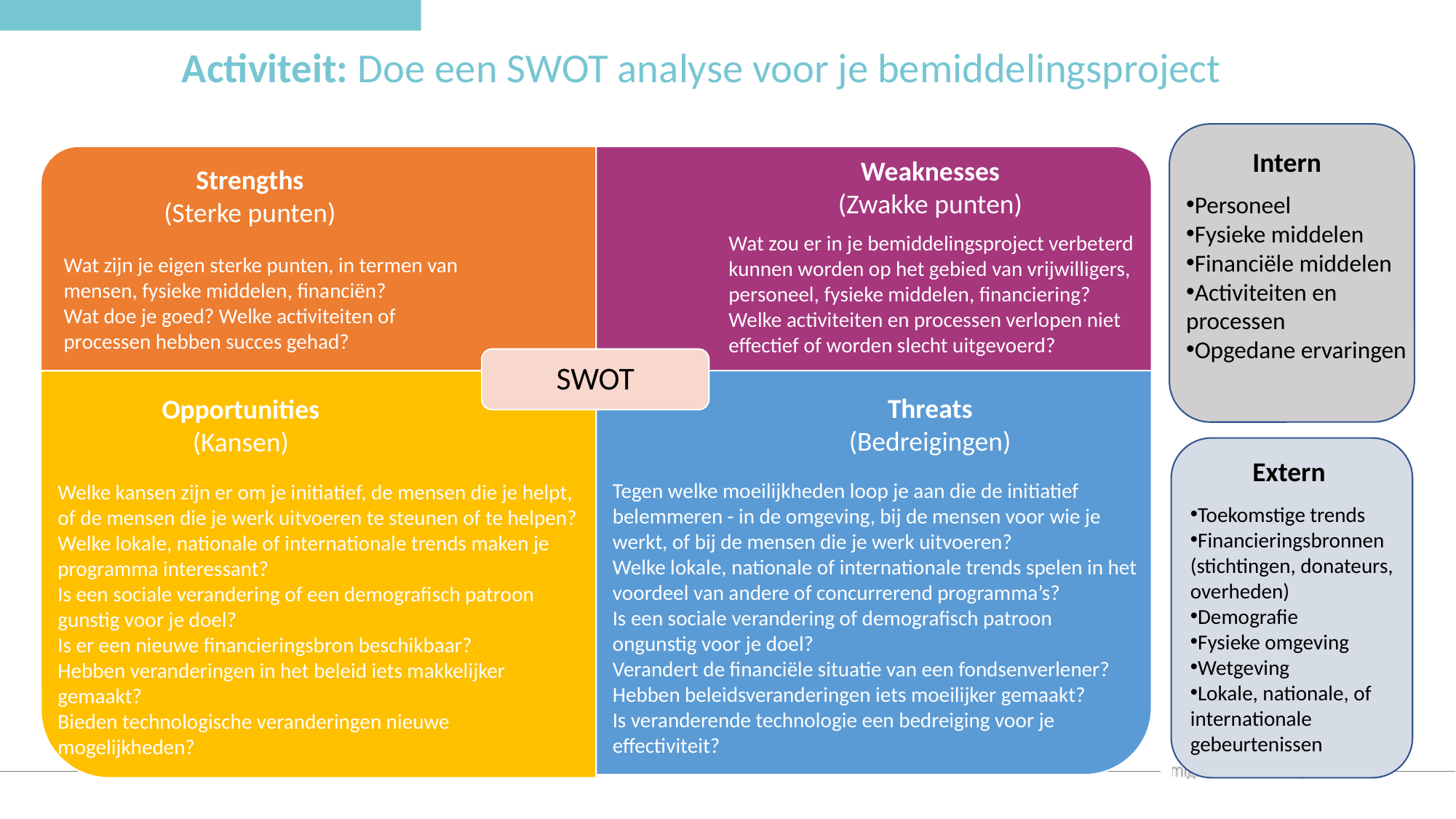

Activiteit: Doe een SWOT analyse voor je bemiddelingsproject

Intern

SWOT

Weaknesses
(Zwakke punten)
Strengths
(Sterke punten)
Personeel
Fysieke middelen
Financiële middelen
Activiteiten en processen
Opgedane ervaringen
Wat zou er in je bemiddelingsproject verbeterd kunnen worden op het gebied van vrijwilligers, personeel, fysieke middelen, financiering?
Welke activiteiten en processen verlopen niet effectief of worden slecht uitgevoerd?
Wat zijn je eigen sterke punten, in termen van mensen, fysieke middelen, financiën?
Wat doe je goed? Welke activiteiten of processen hebben succes gehad?
Threats
(Bedreigingen)
Opportunities
(Kansen)

Extern
Tegen welke moeilijkheden loop je aan die de initiatief belemmeren - in de omgeving, bij de mensen voor wie je werkt, of bij de mensen die je werk uitvoeren?
Welke lokale, nationale of internationale trends spelen in het voordeel van andere of concurrerend programma’s?
Is een sociale verandering of demografisch patroon ongunstig voor je doel?
Verandert de financiële situatie van een fondsenverlener?
Hebben beleidsveranderingen iets moeilijker gemaakt?
Is veranderende technologie een bedreiging voor je effectiviteit?
Welke kansen zijn er om je initiatief, de mensen die je helpt, of de mensen die je werk uitvoeren te steunen of te helpen?
Welke lokale, nationale of internationale trends maken je programma interessant?
Is een sociale verandering of een demografisch patroon gunstig voor je doel?
Is er een nieuwe financieringsbron beschikbaar?
Hebben veranderingen in het beleid iets makkelijker gemaakt?
Bieden technologische veranderingen nieuwe mogelijkheden?
Toekomstige trends
Financieringsbronnen (stichtingen, donateurs, overheden)
Demografie
Fysieke omgeving
Wetgeving
Lokale, nationale, of internationale gebeurtenissen